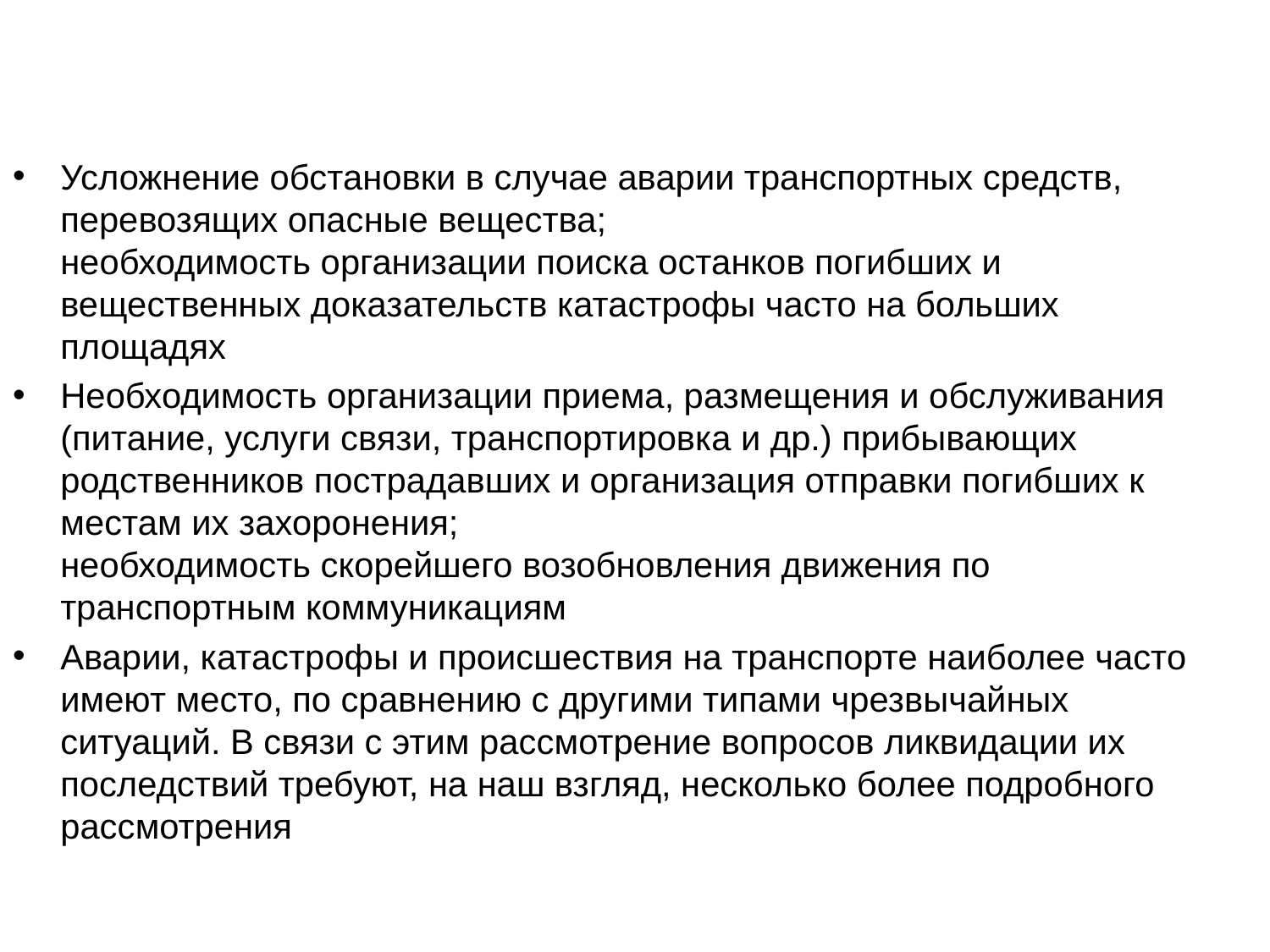

Усложнение обстановки в случае аварии транспортных средств, перевозящих опасные вещества;
необходимость организации поиска останков погибших и вещественных доказательств катастрофы часто на больших площадях
Необходимость организации приема, размещения и обслуживания (питание, услуги связи, транспортировка и др.) прибывающих родственников пострадавших и организация отправки погибших к местам их захоронения;
необходимость скорейшего возобновления движения по транспортным коммуникациям
Аварии, катастрофы и происшествия на транспорте наиболее часто имеют место, по сравнению с другими типами чрезвычайных ситуаций. В связи с этим рассмотрение вопросов ликвидации их последствий требуют, на наш взгляд, несколько более подробного рассмотрения